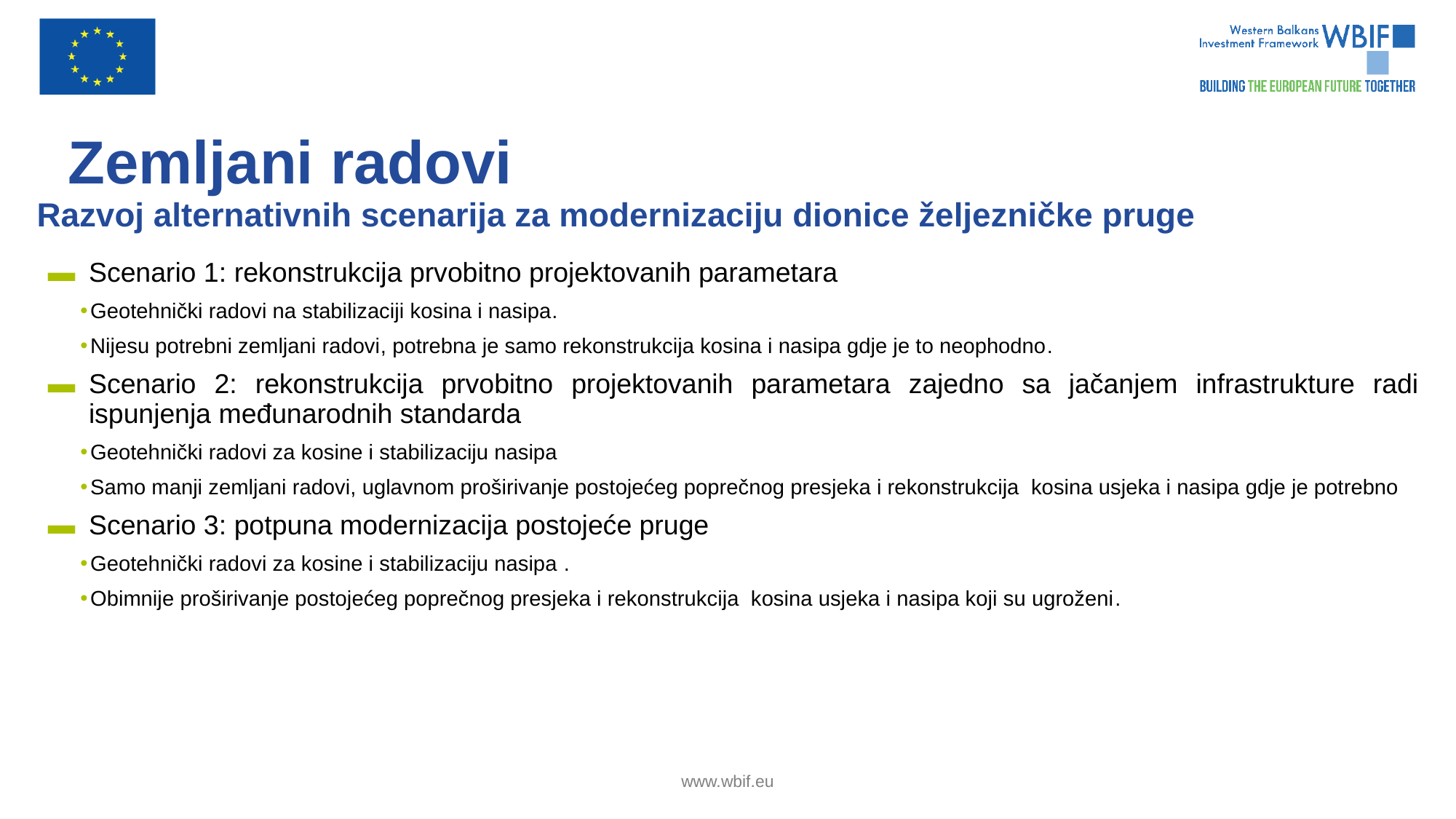

# Zemljani radovi
Razvoj alternativnih scenarija za modernizaciju dionice željezničke pruge
Scenario 1: rekonstrukcija prvobitno projektovanih parametara
Geotehnički radovi na stabilizaciji kosina i nasipa.
Nijesu potrebni zemljani radovi, potrebna je samo rekonstrukcija kosina i nasipa gdje je to neophodno.
Scenario 2: rekonstrukcija prvobitno projektovanih parametara zajedno sa jačanjem infrastrukture radi ispunjenja međunarodnih standarda
Geotehnički radovi za kosine i stabilizaciju nasipa
Samo manji zemljani radovi, uglavnom proširivanje postojećeg poprečnog presjeka i rekonstrukcija  kosina usjeka i nasipa gdje je potrebno
Scenario 3: potpuna modernizacija postojeće pruge
Geotehnički radovi za kosine i stabilizaciju nasipa .
Obimnije proširivanje postojećeg poprečnog presjeka i rekonstrukcija  kosina usjeka i nasipa koji su ugroženi.